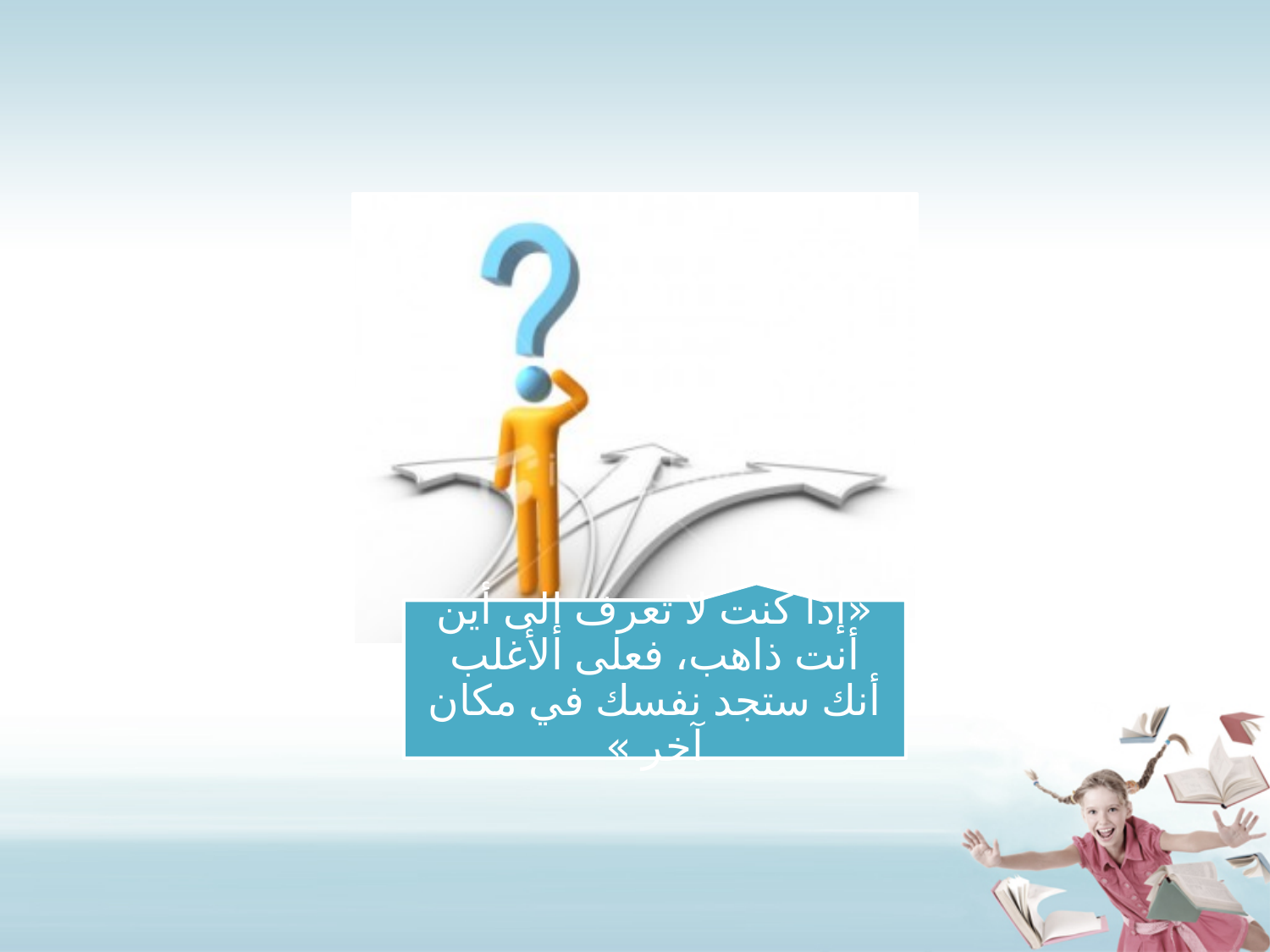

«إذا كنت لا تعرف إلى أين أنت ذاهب، فعلى الأغلب أنك ستجد نفسك في مكان آخر »